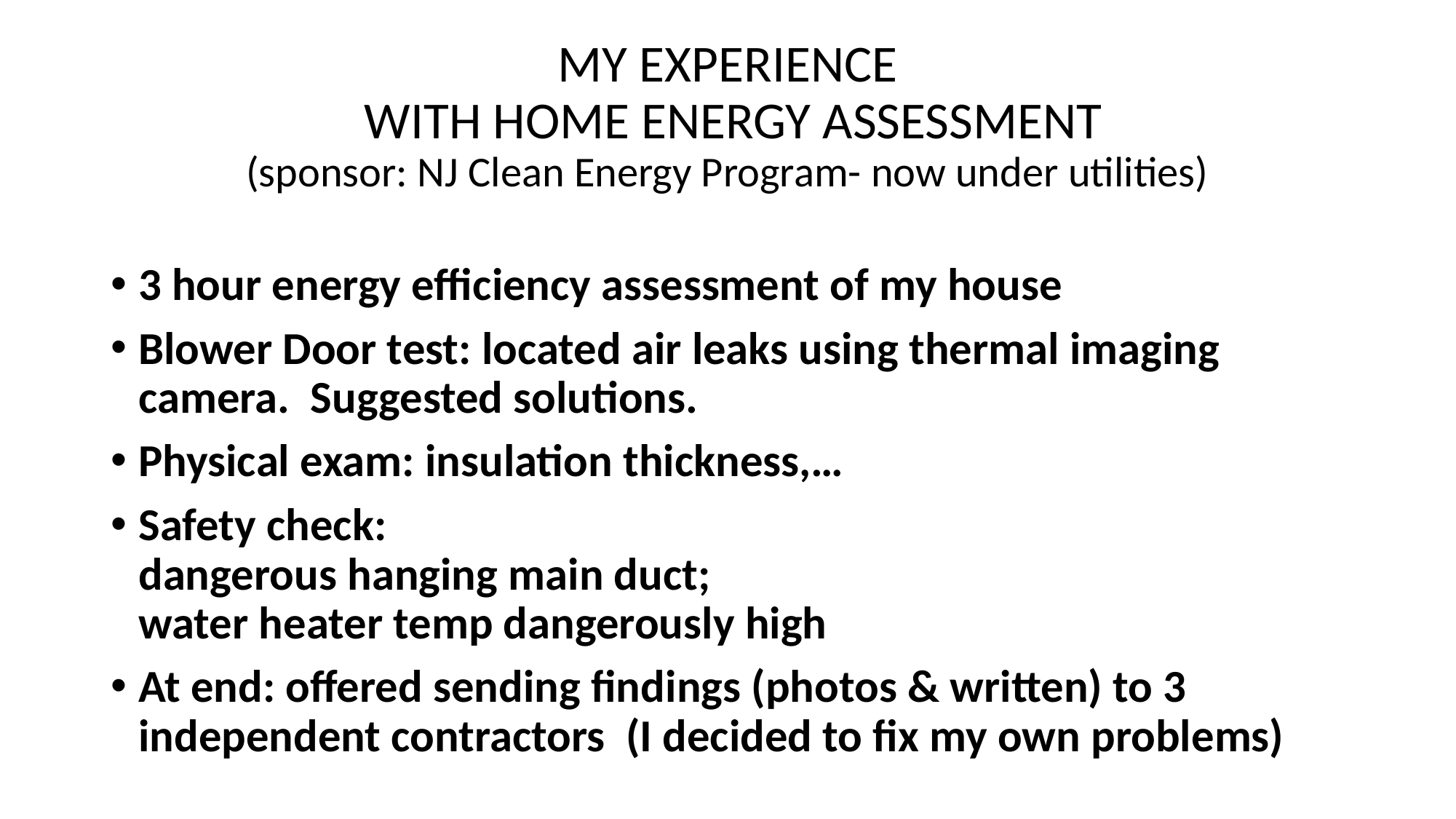

# MY EXPERIENCE WITH HOME ENERGY ASSESSMENT (sponsor: NJ Clean Energy Program- now under utilities)
3 hour energy efficiency assessment of my house
Blower Door test: located air leaks using thermal imaging camera.  Suggested solutions.
Physical exam: insulation thickness,…
Safety check:
dangerous hanging main duct;
water heater temp dangerously high
At end: offered sending findings (photos & written) to 3 independent contractors  (I decided to fix my own problems)